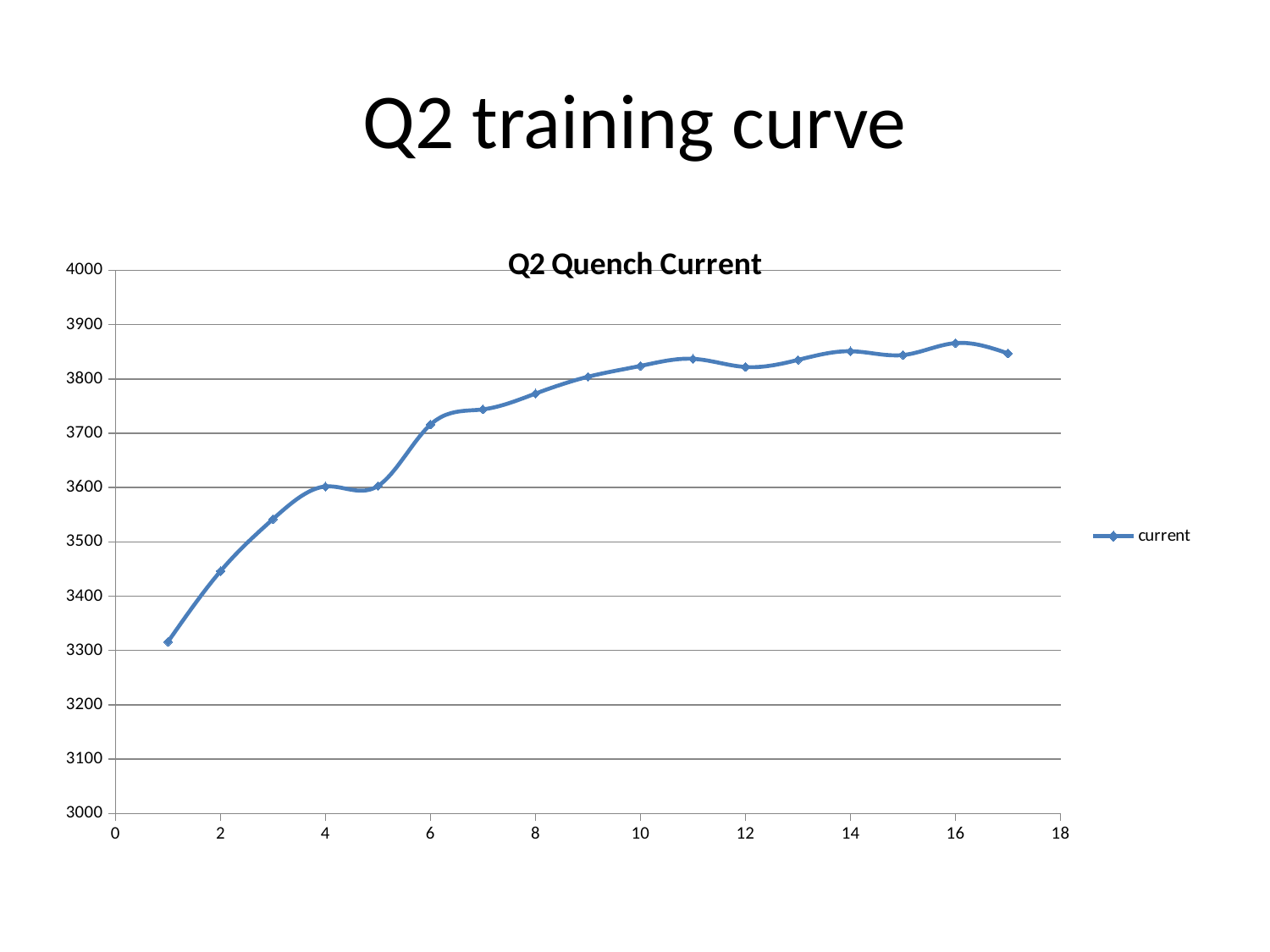

# Q2 training curve

### Chart: Q2 Quench Current

| Category | current |
|---|---|